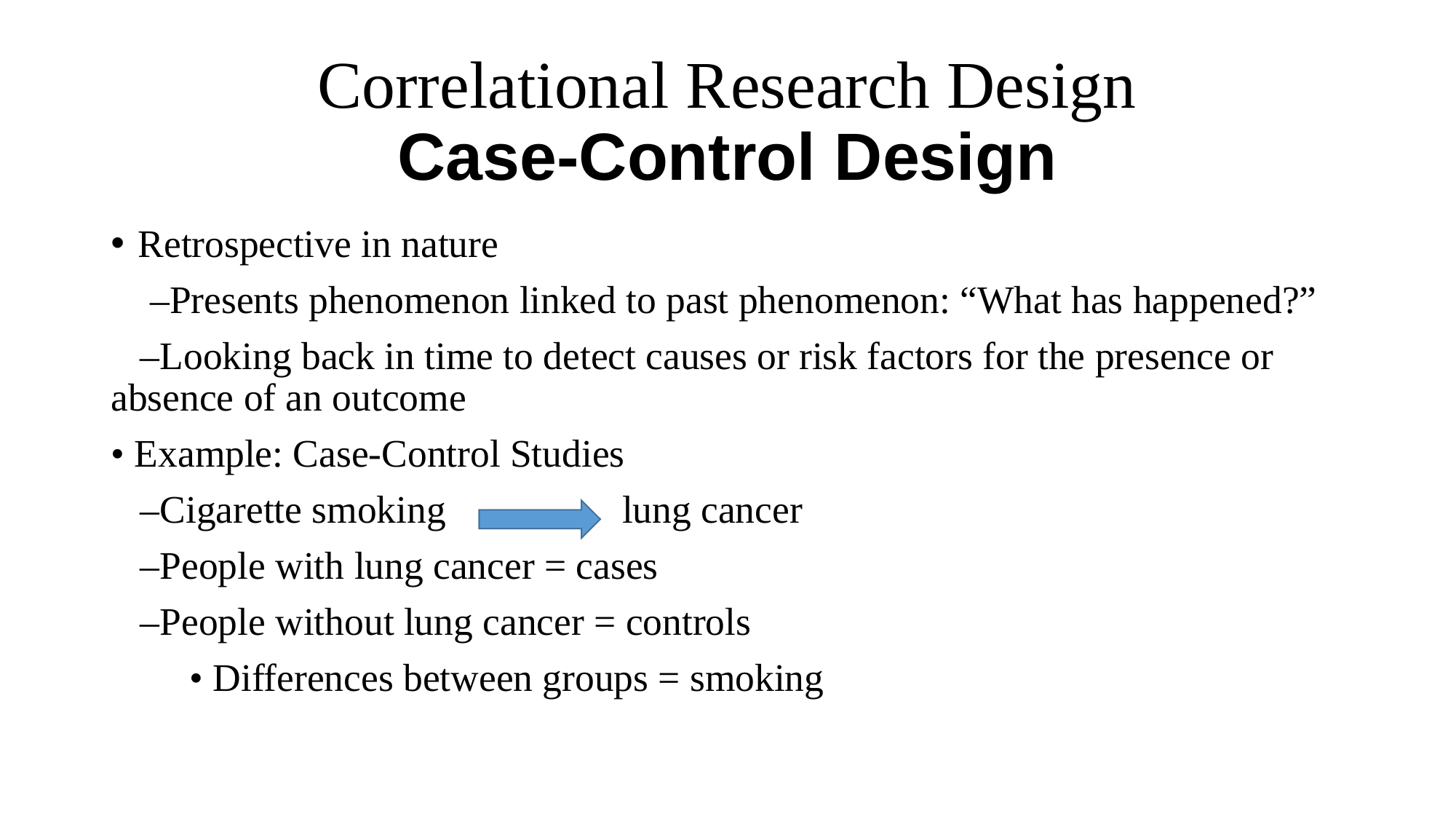

# Correlational Research Design Case-Control Design
Retrospective in nature
    –Presents phenomenon linked to past phenomenon: “What has happened?”
   –Looking back in time to detect causes or risk factors for the presence or absence of an outcome
• Example: Case-Control Studies
   –Cigarette smoking                  lung cancer
   –People with lung cancer = cases
   –People without lung cancer = controls
        • Differences between groups = smoking